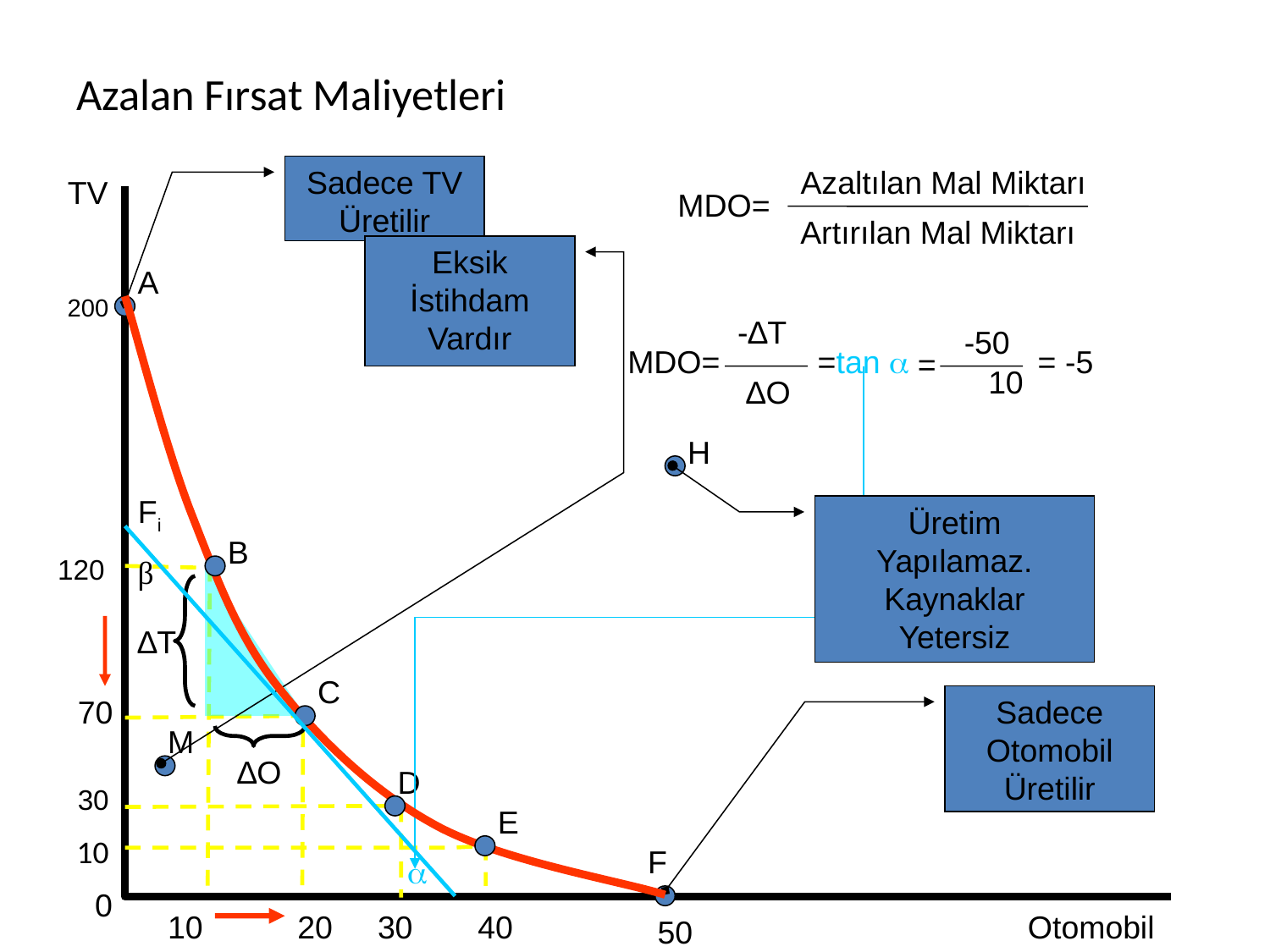

# Azalan Fırsat Maliyetleri
Sadece TV Üretilir
Azaltılan Mal Miktarı
Artırılan Mal Miktarı

MDO=
TV

Eksik İstihdam Vardır
A
200

-∆T
-50
=
  10

MDO=
=tan α
= -5
 ∆O

H

Fi
Üretim Yapılamaz. Kaynaklar Yetersiz

B
120
β

∆T
C
70
Sadece Otomobil Üretilir

M
∆O

D
30

E

10

F

α
0

10
20
30
40
Otomobil
50